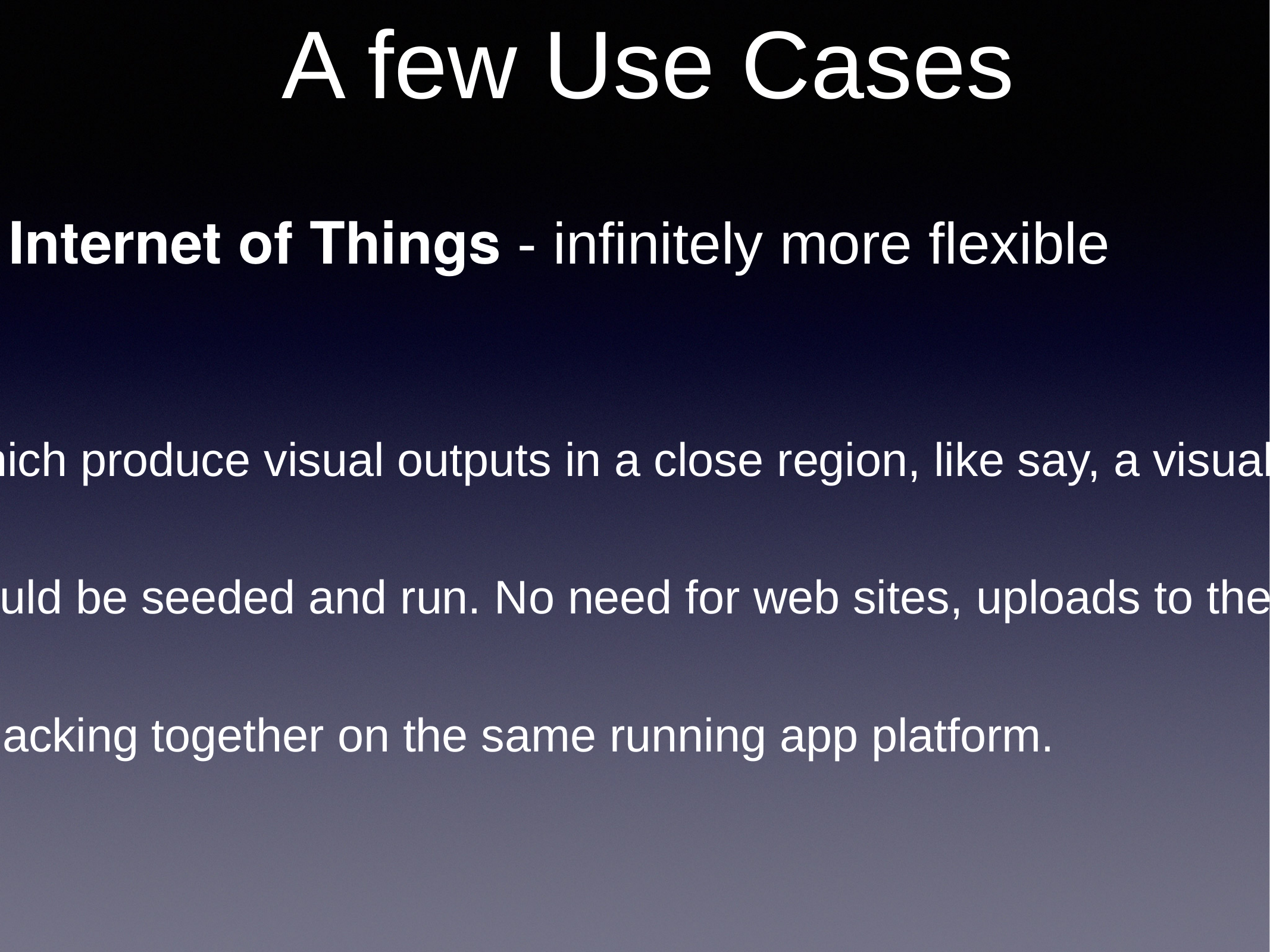

# A few Use Cases
Internet of Things - infinitely more flexible
Realtime statistical data mining or data mashing which produce visual outputs in a close region, like say, a visual realtime picture of crowd behavior patterns in a shopping mall or train station.
Apps which today have to be manually installed, could be seeded and run. No need for web sites, uploads to the Internet, fixed IP addresses, run as easily as a local GUI app.
Cooperative coding in realtime. Developers/users hacking together on the same running app platform.